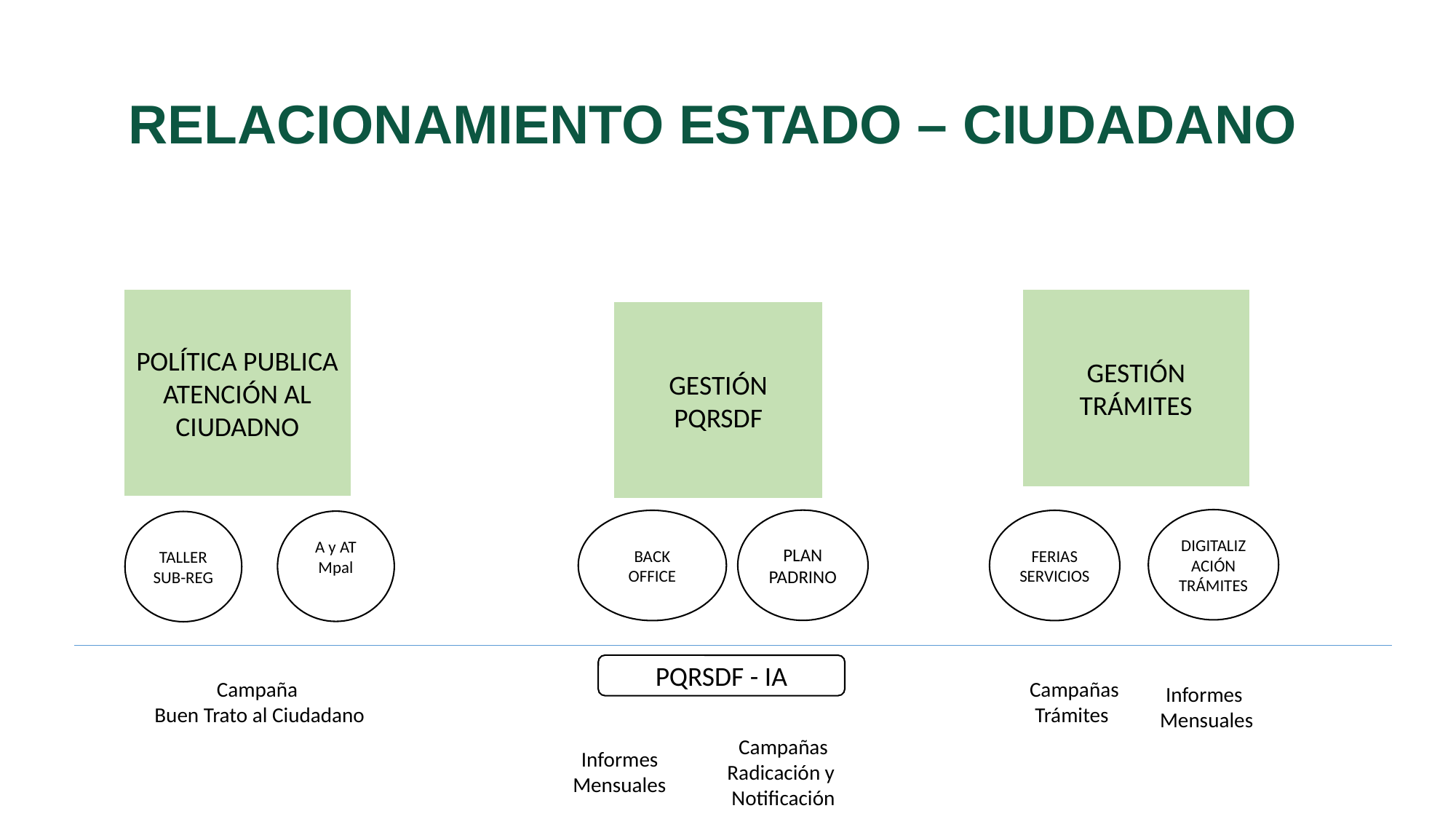

RELACIONAMIENTO ESTADO – CIUDADANO
POLÍTICA PUBLICA
ATENCIÓN AL CIUDADNO
GESTIÓN TRÁMITES
GESTIÓN
PQRSDF
DIGITALIZACIÓN
TRÁMITES
PLAN PADRINO
BACK OFFICE
FERIAS SERVICIOS
A y AT Mpal

TALLER
SUB-REG
PQRSDF - IA
Campaña
Buen Trato al Ciudadano
Campañas
Trámites
Informes
Mensuales
Campañas
Radicación y
Notificación
Informes
Mensuales